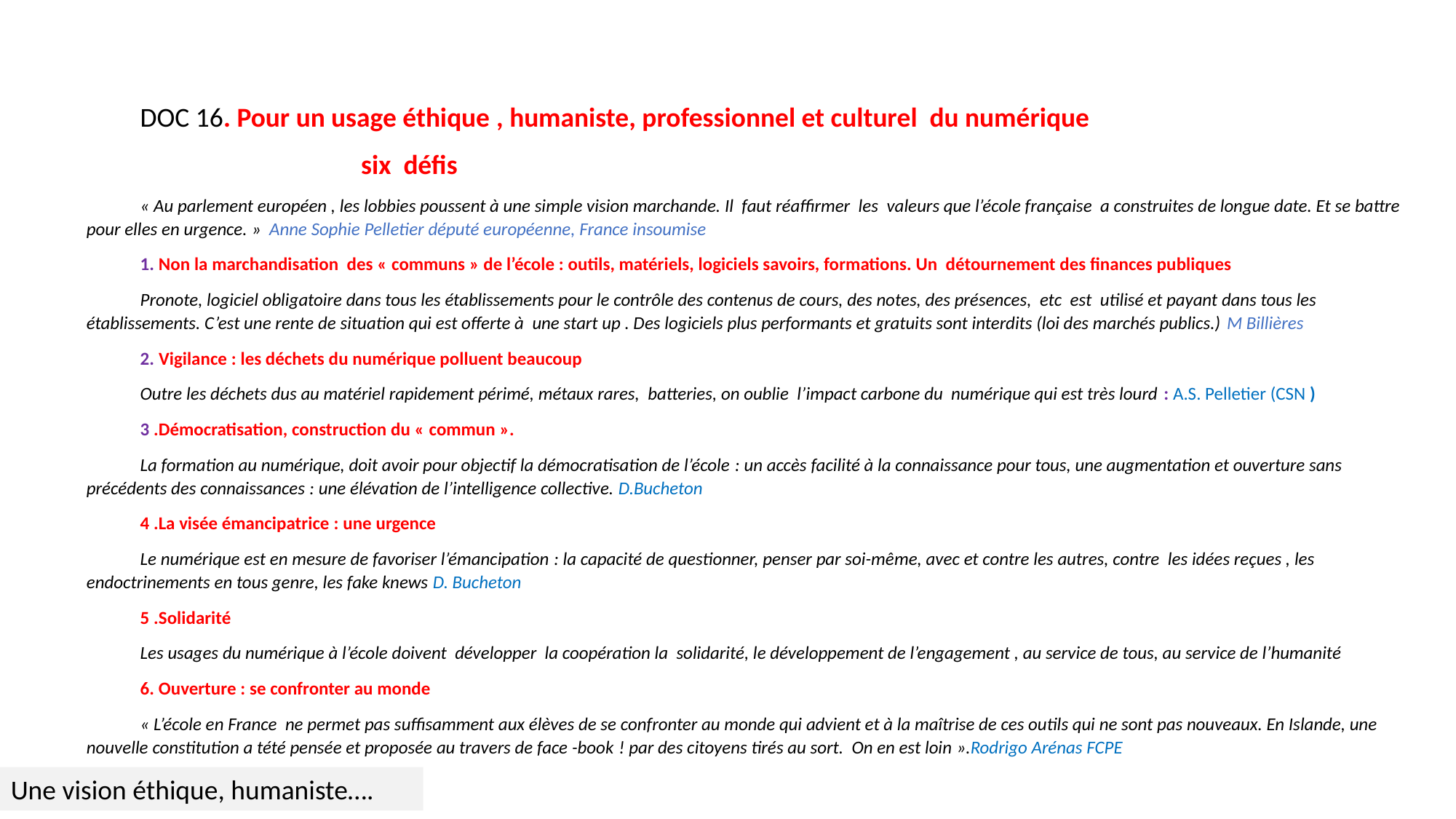

DOC 16. Pour un usage éthique , humaniste, professionnel et culturel  du numérique
 six  défis
« Au parlement européen , les lobbies poussent à une simple vision marchande. Il  faut réaffirmer  les  valeurs que l’école française  a construites de longue date. Et se battre pour elles en urgence. »  Anne Sophie Pelletier député européenne, France insoumise
1. Non la marchandisation  des « communs » de l’école : outils, matériels, logiciels savoirs, formations. Un  détournement des finances publiques
Pronote, logiciel obligatoire dans tous les établissements pour le contrôle des contenus de cours, des notes, des présences,  etc  est  utilisé et payant dans tous les établissements. C’est une rente de situation qui est offerte à  une start up . Des logiciels plus performants et gratuits sont interdits (loi des marchés publics.) M Billières
2. Vigilance : les déchets du numérique polluent beaucoup
Outre les déchets dus au matériel rapidement périmé, métaux rares,  batteries, on oublie  l’impact carbone du  numérique qui est très lourd : A.S. Pelletier (CSN )
3 .Démocratisation, construction du « commun ».
La formation au numérique, doit avoir pour objectif la démocratisation de l’école : un accès facilité à la connaissance pour tous, une augmentation et ouverture sans précédents des connaissances : une élévation de l’intelligence collective. D.Bucheton
4 .La visée émancipatrice : une urgence
Le numérique est en mesure de favoriser l’émancipation : la capacité de questionner, penser par soi-même, avec et contre les autres, contre  les idées reçues , les endoctrinements en tous genre, les fake knews D. Bucheton
5 .Solidarité
Les usages du numérique à l’école doivent  développer  la coopération la  solidarité, le développement de l’engagement , au service de tous, au service de l’humanité
6. Ouverture : se confronter au monde
« L’école en France  ne permet pas suffisamment aux élèves de se confronter au monde qui advient et à la maîtrise de ces outils qui ne sont pas nouveaux. En Islande, une nouvelle constitution a tété pensée et proposée au travers de face -book ! par des citoyens tirés au sort.  On en est loin ».Rodrigo Arénas FCPE
Une vision éthique, humaniste….